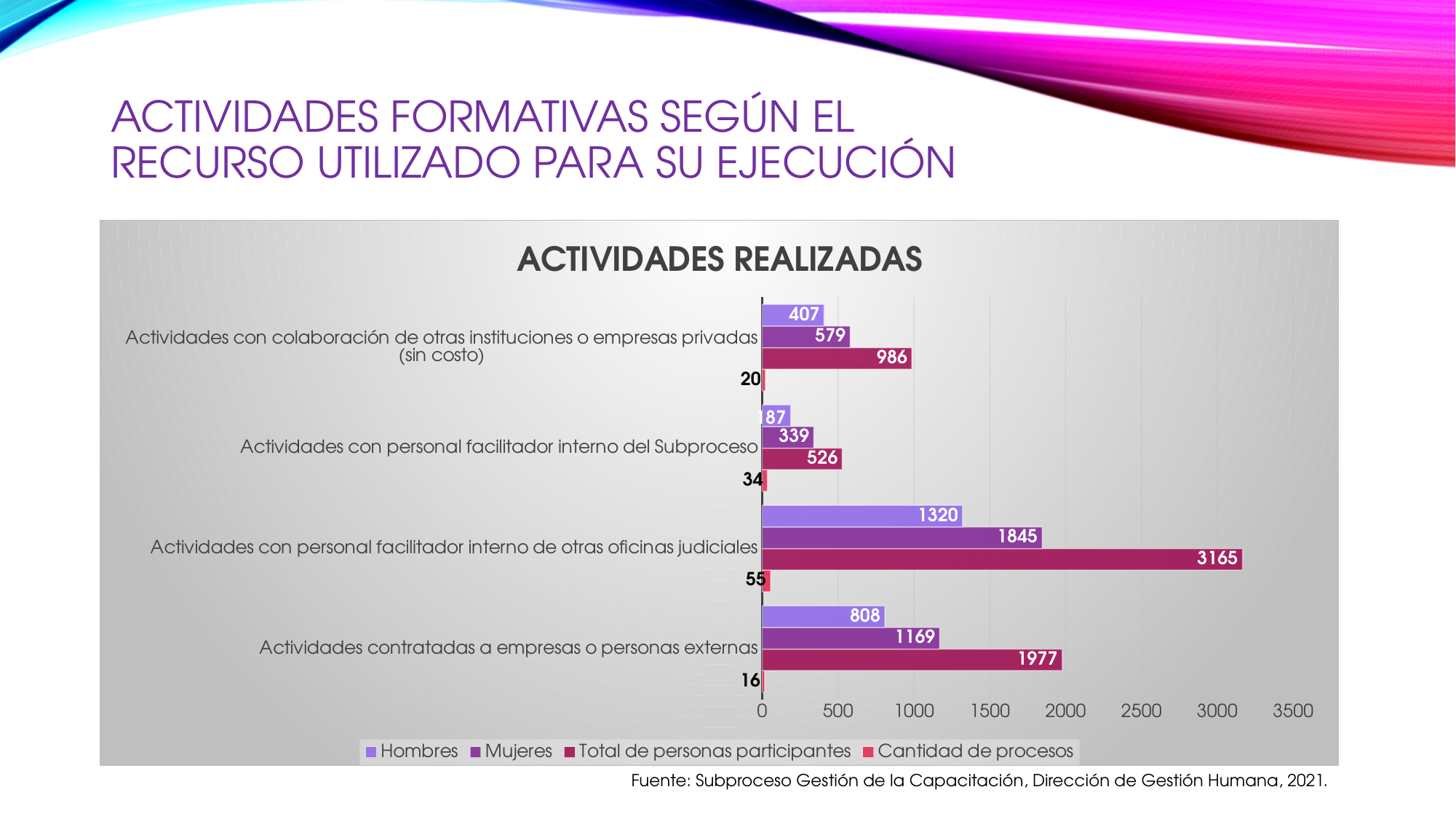

# Actividades formativas según el recurso utilizado para su ejecución

### Chart: ACTIVIDADES REALIZADAS

| Category | Cantidad de procesos | Total de personas participantes | Mujeres | Hombres |
|---|---|---|---|---|
| Actividades contratadas a empresas o personas externas | 16.0 | 1977.0 | 1169.0 | 808.0 |
| Actividades con personal facilitador interno de otras oficinas judiciales | 55.0 | 3165.0 | 1845.0 | 1320.0 |
| Actividades con personal facilitador interno del Subproceso | 34.0 | 526.0 | 339.0 | 187.0 |
| Actividades con colaboración de otras instituciones o empresas privadas (sin costo) | 20.0 | 986.0 | 579.0 | 407.0 |
Fuente: Subproceso Gestión de la Capacitación, Dirección de Gestión Humana, 2021.